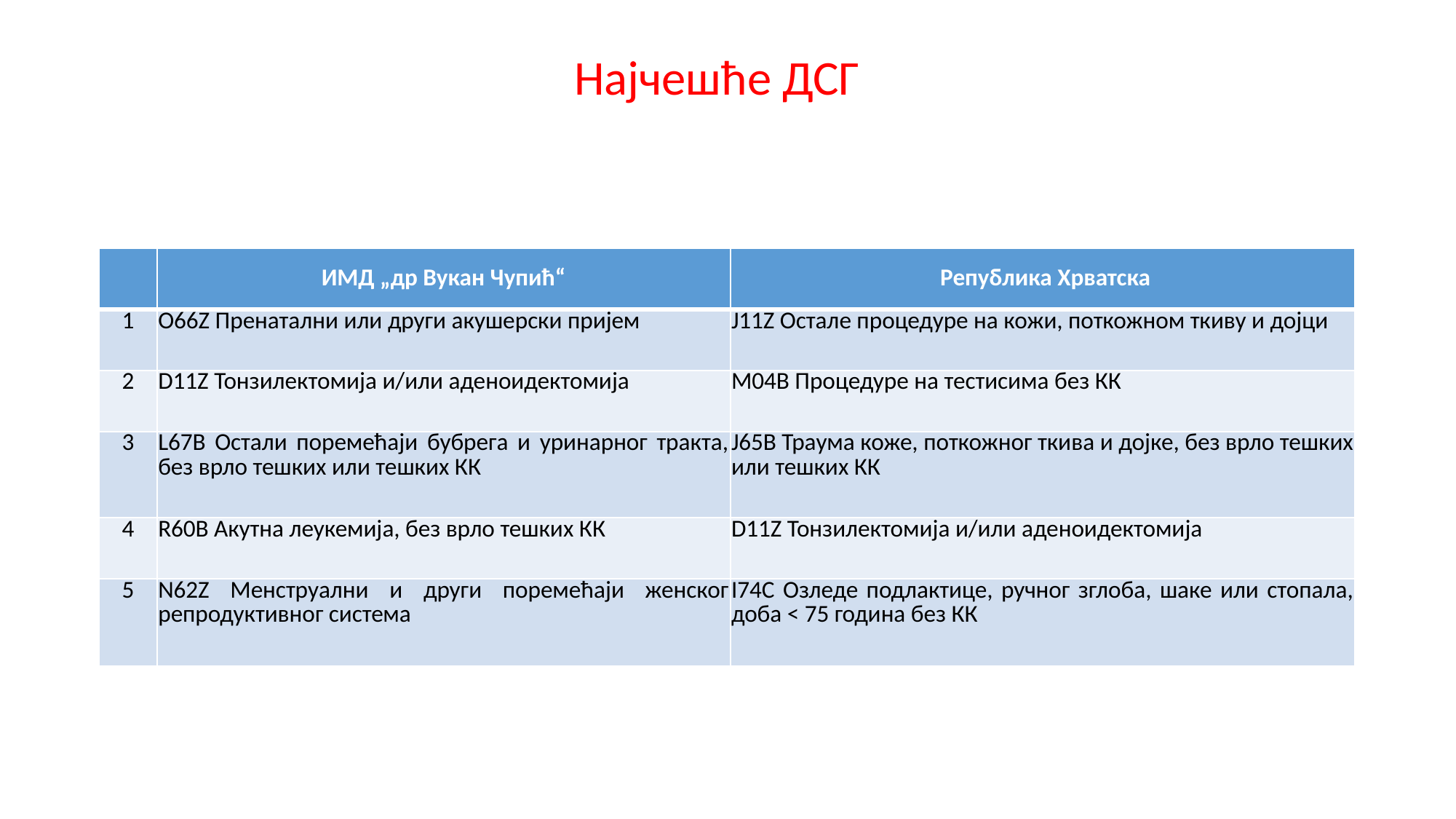

# Најчешће ДСГ
|  | ИМД „др Вукан Чупић“ | Република Хрватска |
| --- | --- | --- |
| 1 | O66Z Пренатални или други акушерски пријем | J11Z Остале процедуре на кожи, поткожном ткиву и дојци |
| 2 | D11Z Тонзилектомија и/или аденоидектомија | M04B Процедуре на тестисима без КК |
| 3 | L67B Остали поремећаји бубрега и уринарног тракта, без врло тешких или тешких КК | J65B Траума коже, поткожног ткива и дојке, без врло тешких или тешких КК |
| 4 | R60B Акутна леукемија, без врло тешких КК | D11Z Тонзилектомија и/или аденоидектомија |
| 5 | N62Z Менструални и други поремећаји женског репродуктивног система | I74C Озледе подлактице, ручног зглоба, шаке или стопала, доба < 75 година без КК |